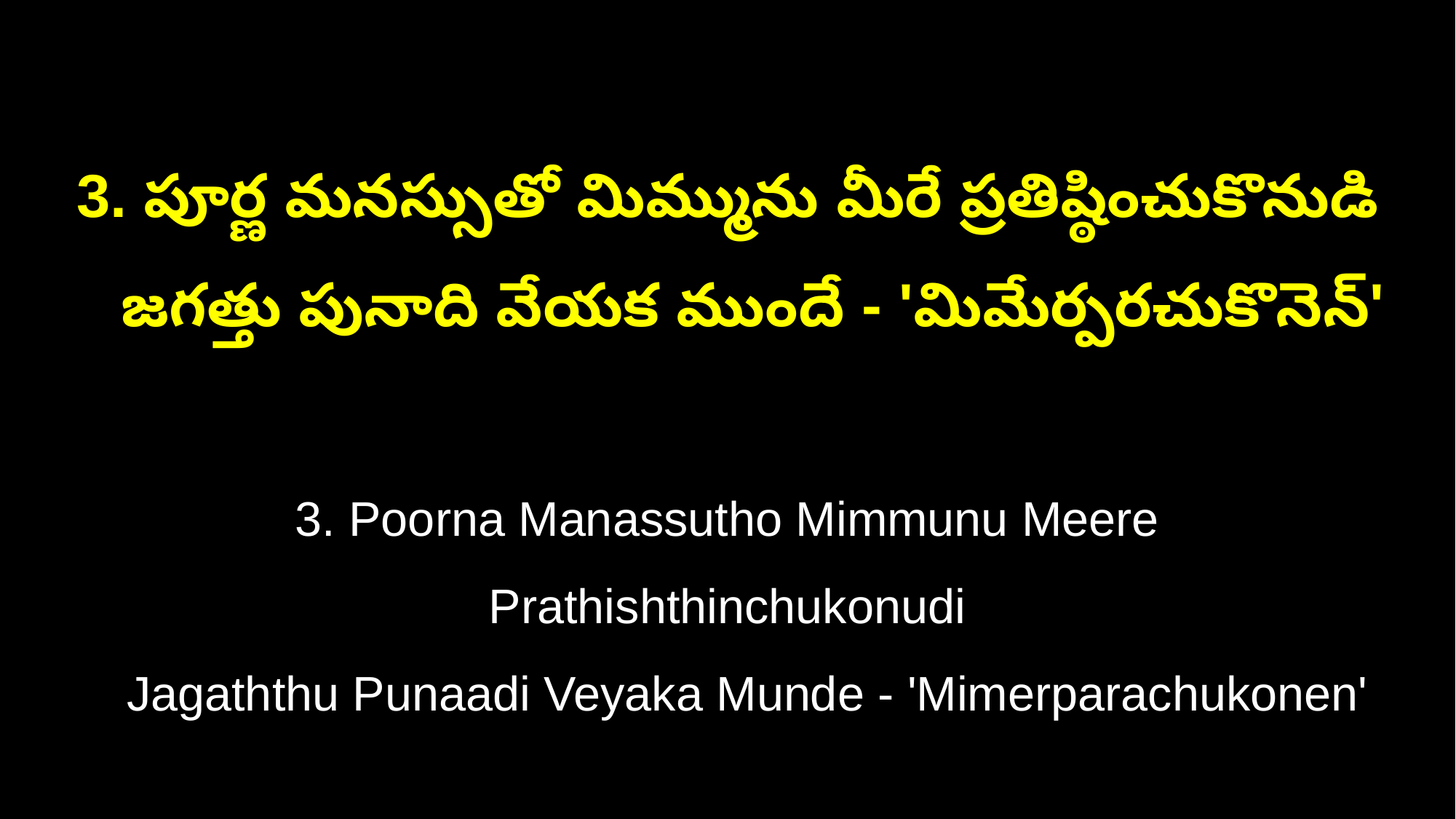

3. పూర్ణ మనస్సుతో మిమ్మును మీరే ప్రతిష్ఠించుకొనుడి
   జగత్తు పునాది వేయక ముందే - 'మిమేర్పరచుకొనెన్'
3. Poorna Manassutho Mimmunu Meere Prathishthinchukonudi
   Jagaththu Punaadi Veyaka Munde - 'Mimerparachukonen'